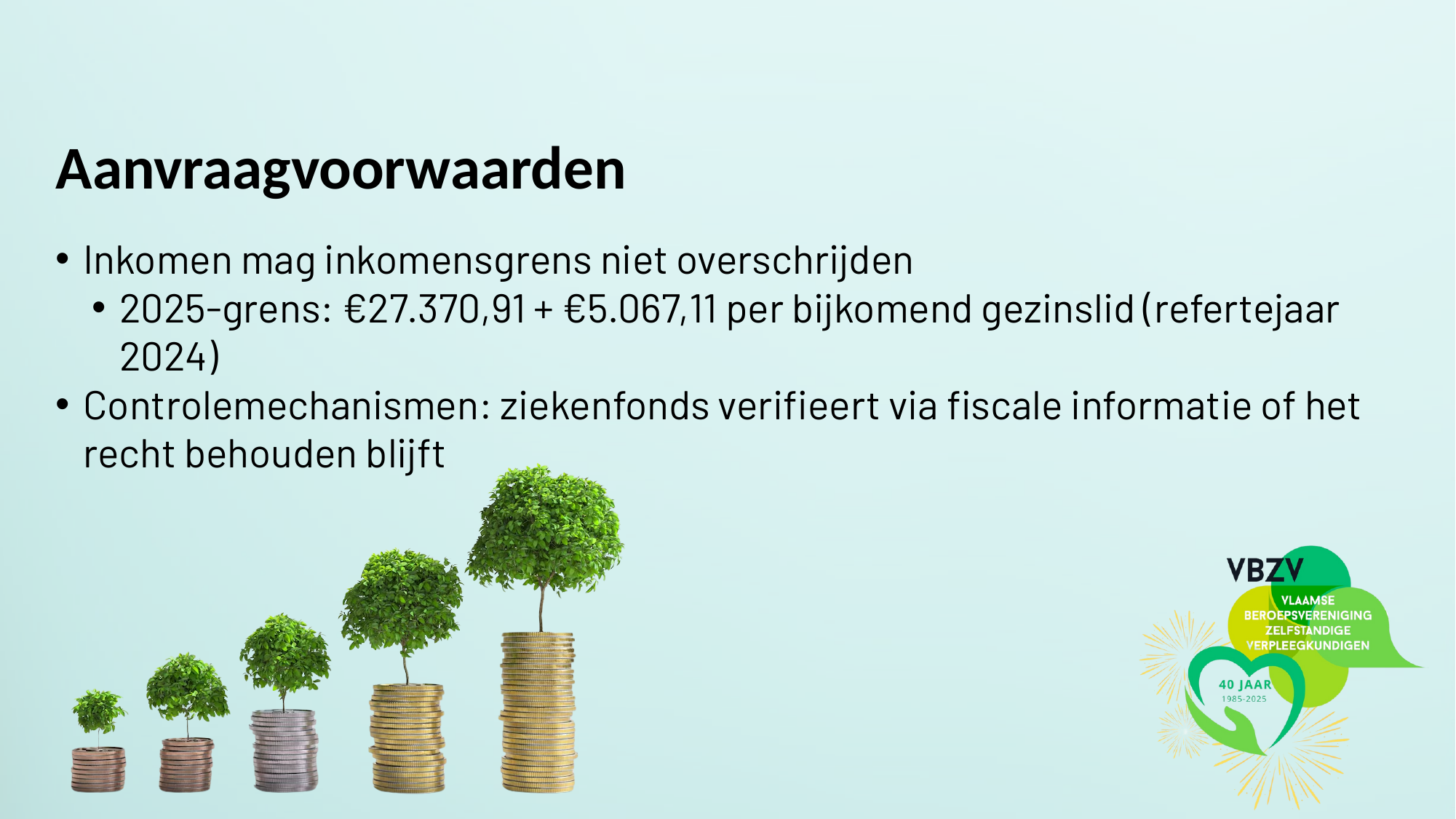

Aanvraagvoorwaarden
Inkomen mag inkomensgrens niet overschrijden
2025-grens: €27.370,91 + €5.067,11 per bijkomend gezinslid (refertejaar 2024)
Controlemechanismen: ziekenfonds verifieert via fiscale informatie of het recht behouden blijft